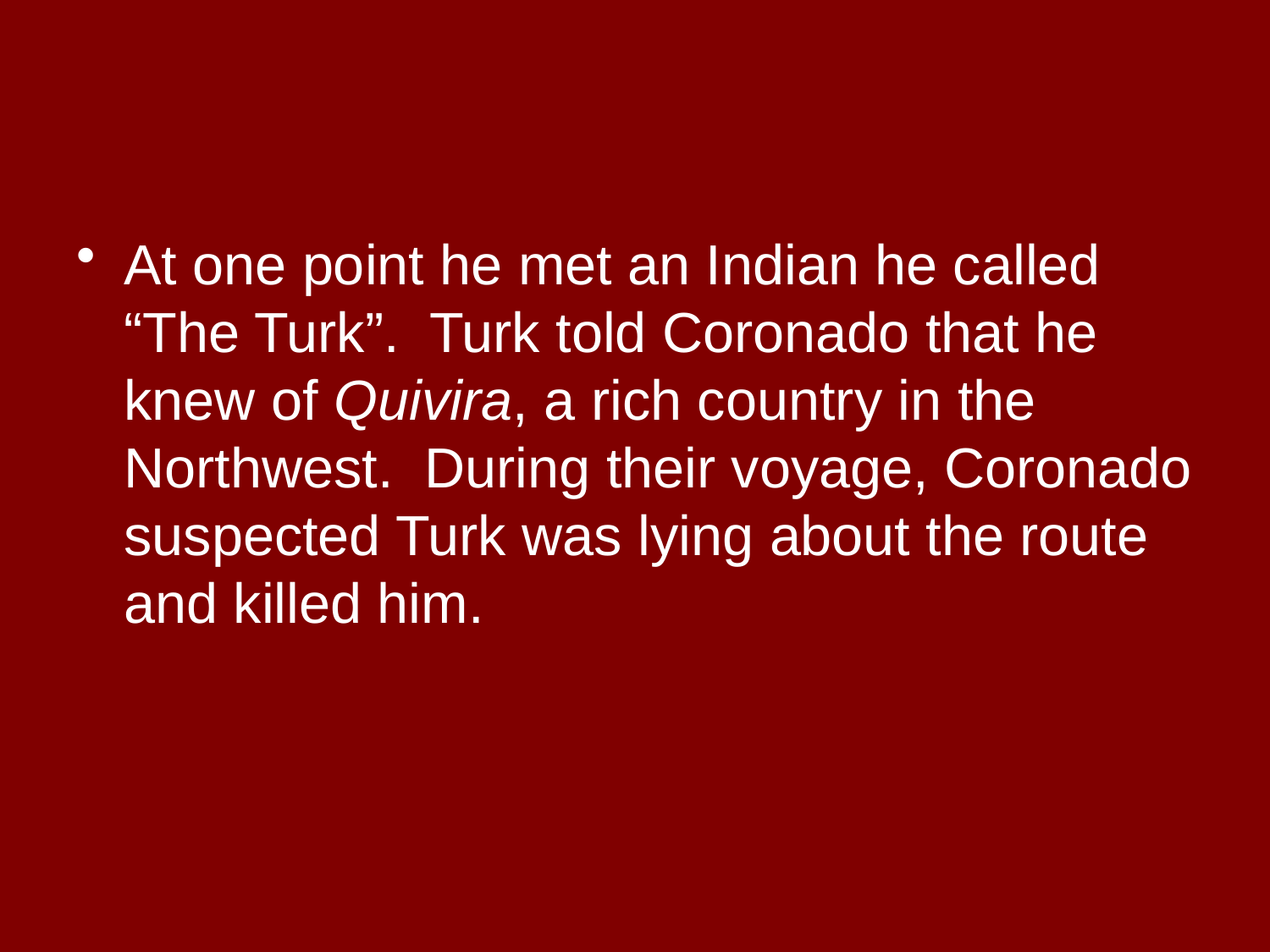

#
At one point he met an Indian he called “The Turk”.  Turk told Coronado that he knew of Quivira, a rich country in the Northwest.  During their voyage, Coronado suspected Turk was lying about the route and killed him.